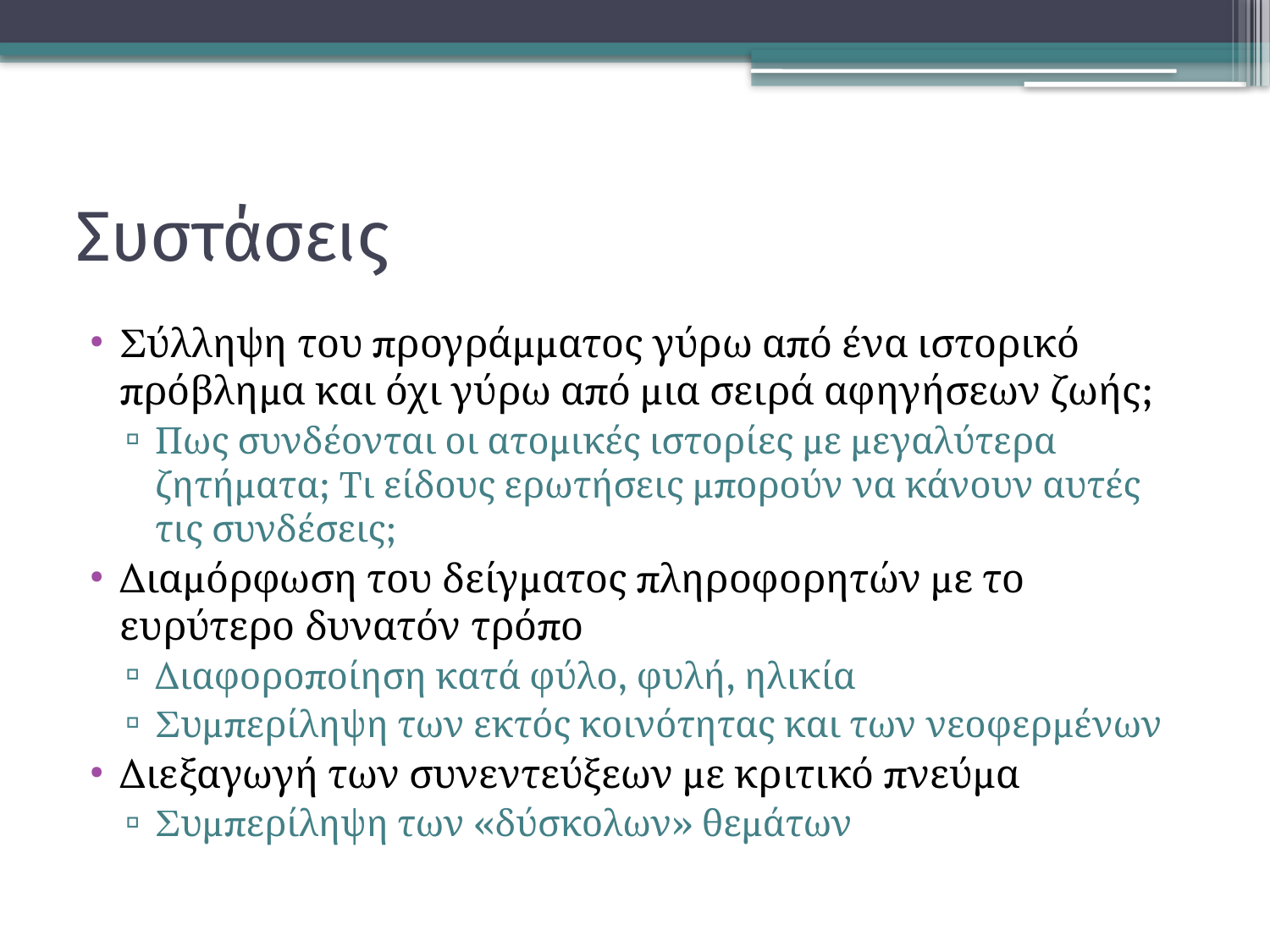

# Συστάσεις
Σύλληψη του προγράμματος γύρω από ένα ιστορικό πρόβλημα και όχι γύρω από μια σειρά αφηγήσεων ζωής;
Πως συνδέονται οι ατομικές ιστορίες με μεγαλύτερα ζητήματα; Τι είδους ερωτήσεις μπορούν να κάνουν αυτές τις συνδέσεις;
Διαμόρφωση του δείγματος πληροφορητών με το ευρύτερο δυνατόν τρόπο
Διαφοροποίηση κατά φύλο, φυλή, ηλικία
Συμπερίληψη των εκτός κοινότητας και των νεοφερμένων
Διεξαγωγή των συνεντεύξεων με κριτικό πνεύμα
Συμπερίληψη των «δύσκολων» θεμάτων